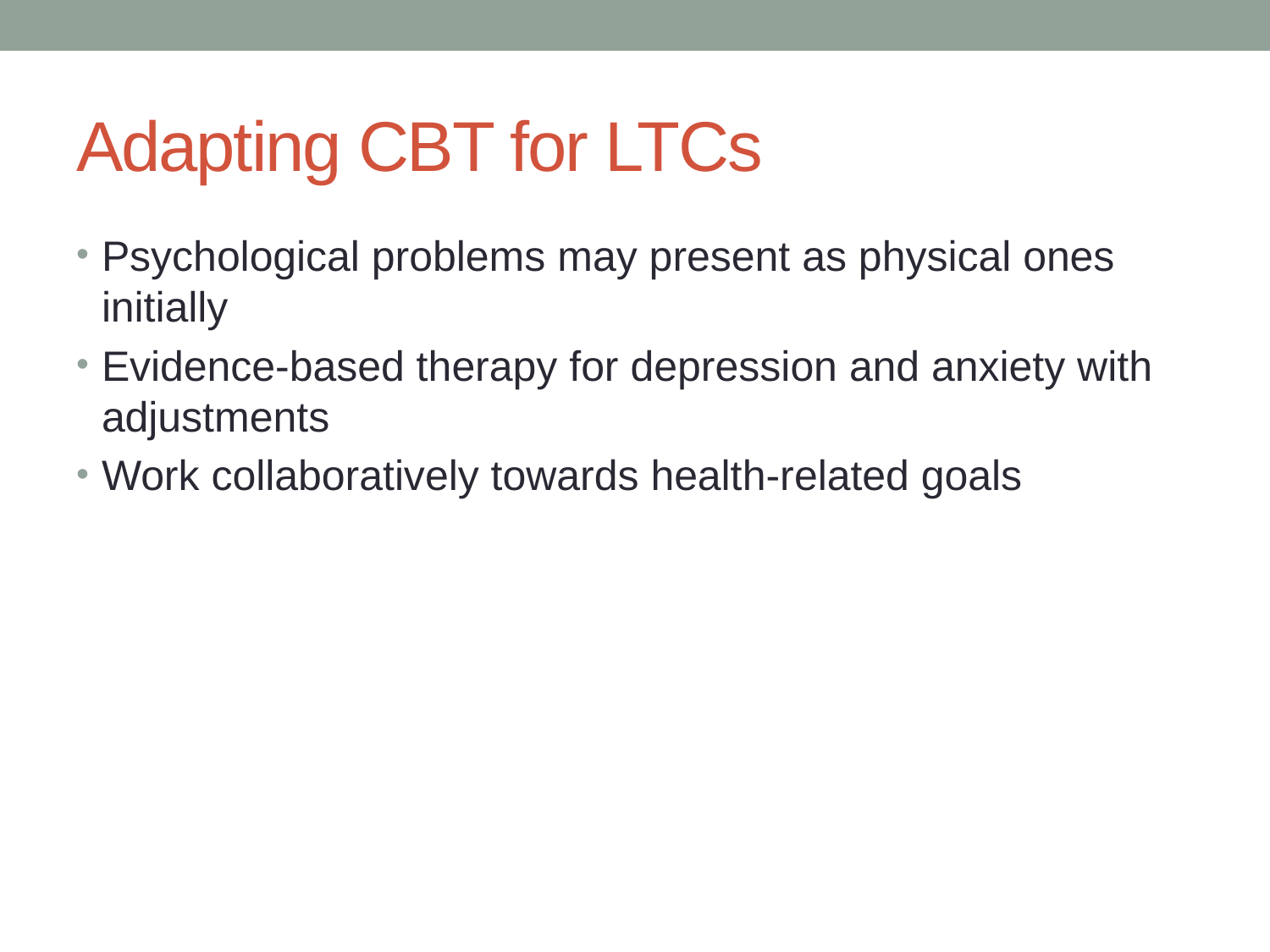

# Adapting CBT for LTCs
Psychological problems may present as physical ones initially
Evidence-based therapy for depression and anxiety with adjustments
Work collaboratively towards health-related goals